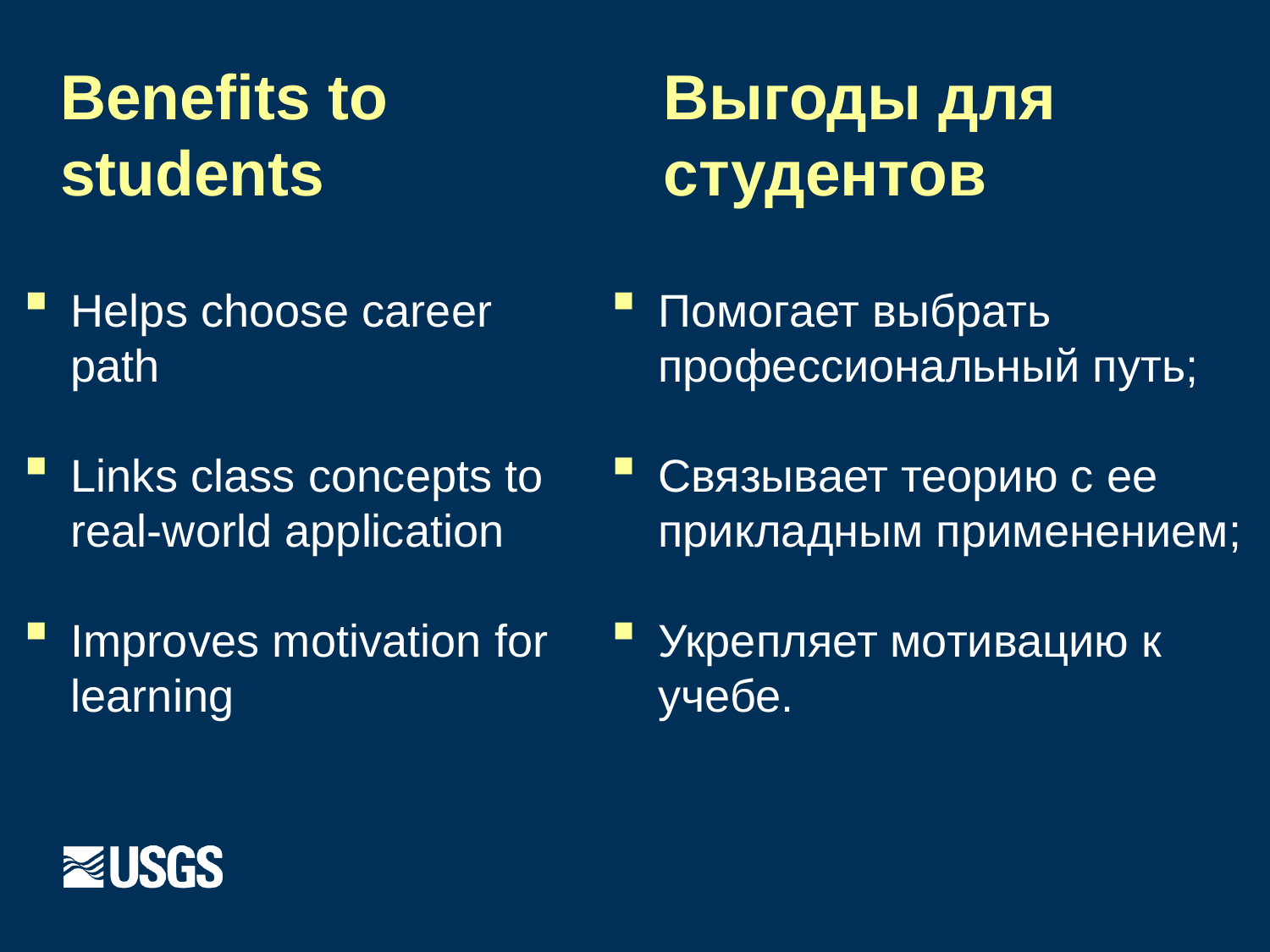

# Benefits to students
Выгоды для студентов
Helps choose career path

Links class concepts to real-world application

Improves motivation for learning
Помогает выбрать профессиональный путь;

Связывает теорию с ее прикладным применением;

Укрепляет мотивацию к учебе.